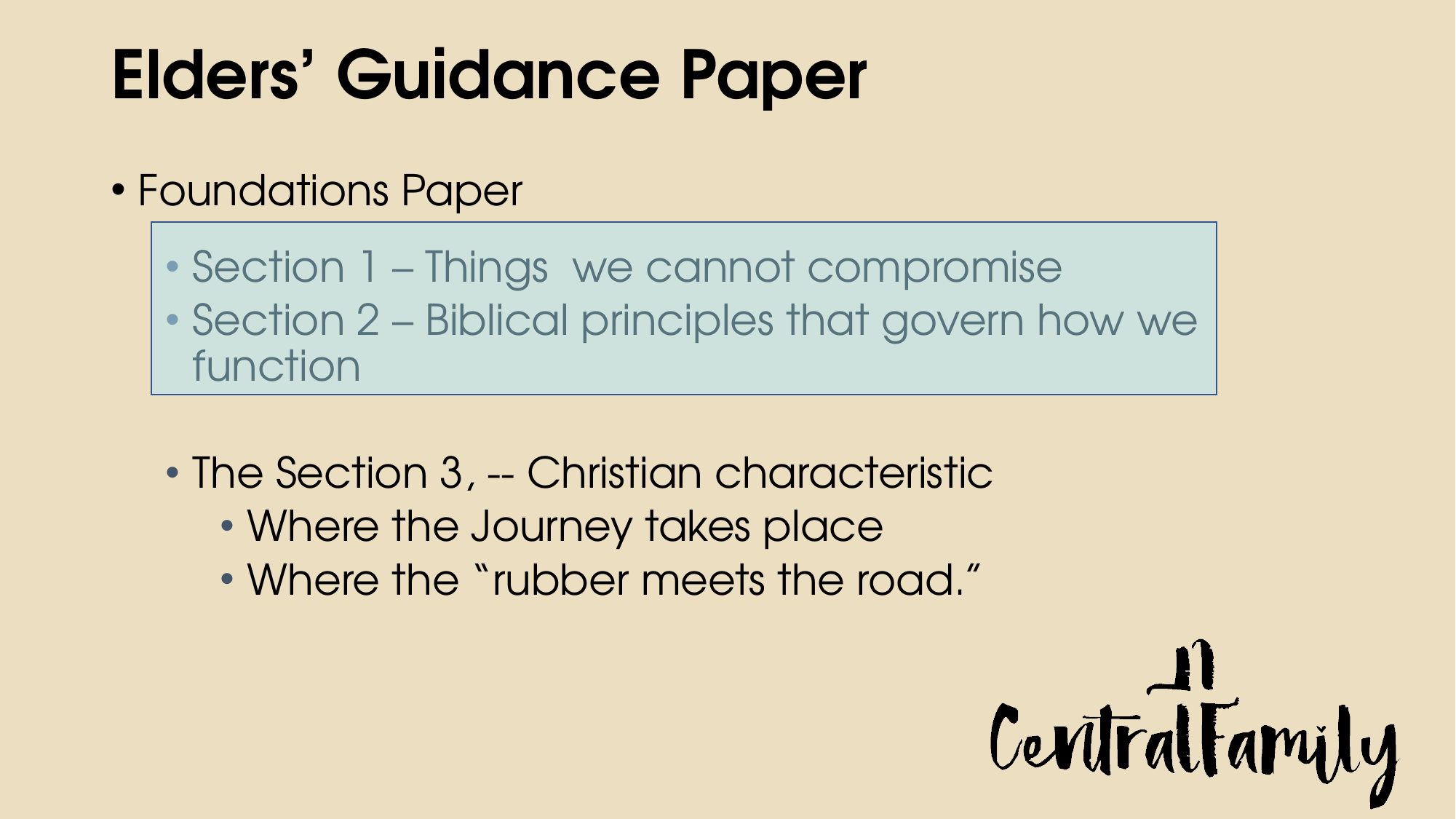

# Elders’ Guidance Paper
Foundations Paper

Section 1 – Things  we cannot compromise
Section 2 – Biblical principles that govern how we function

The Section 3, -- Christian characteristic
Where the Journey takes place
Where the “rubber meets the road.”